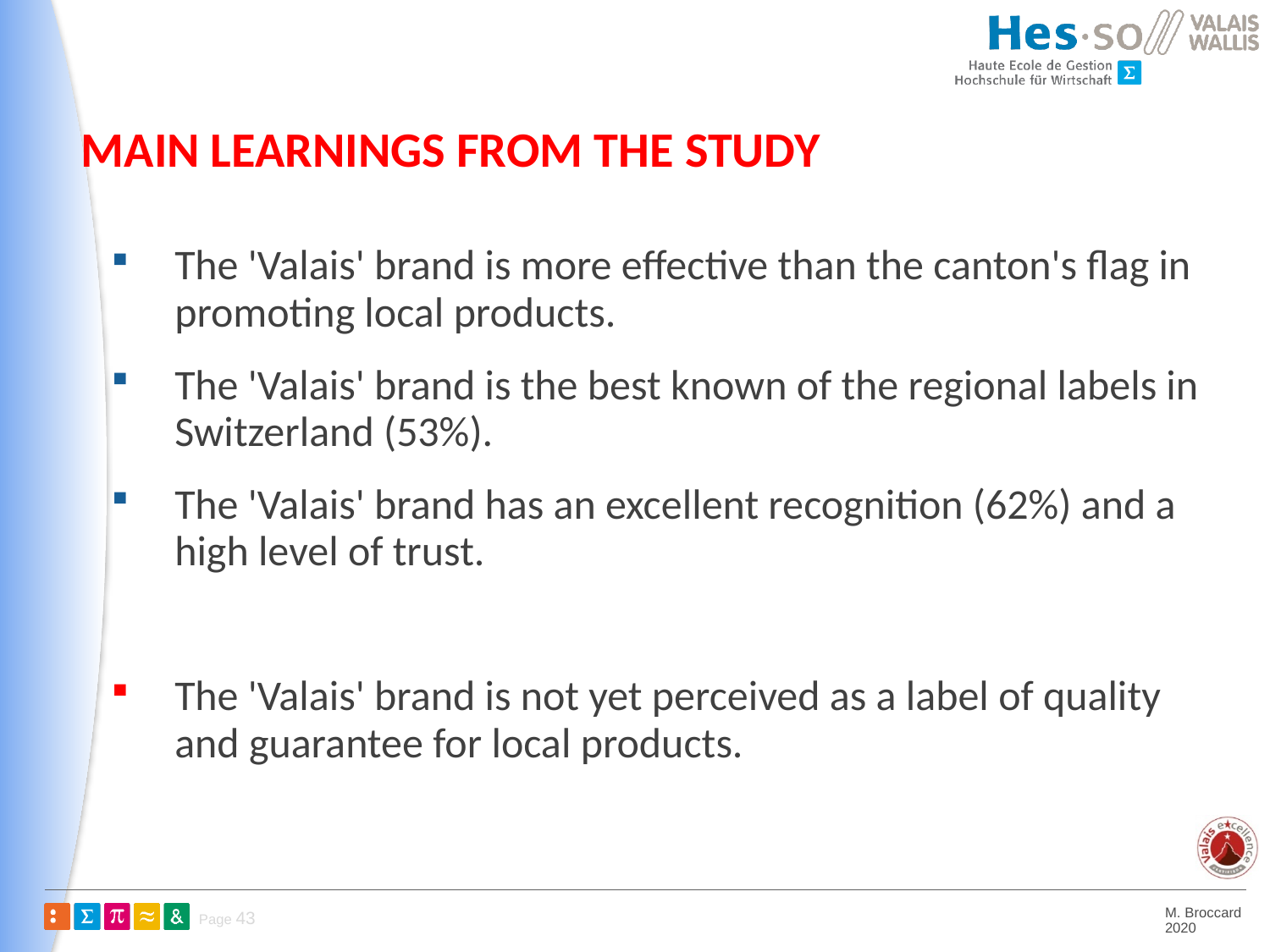

# Main learnings from the study
The 'Valais' brand is more effective than the canton's flag in promoting local products.
The 'Valais' brand is the best known of the regional labels in Switzerland (53%).
The 'Valais' brand has an excellent recognition (62%) and a high level of trust.

The 'Valais' brand is not yet perceived as a label of quality and guarantee for local products.